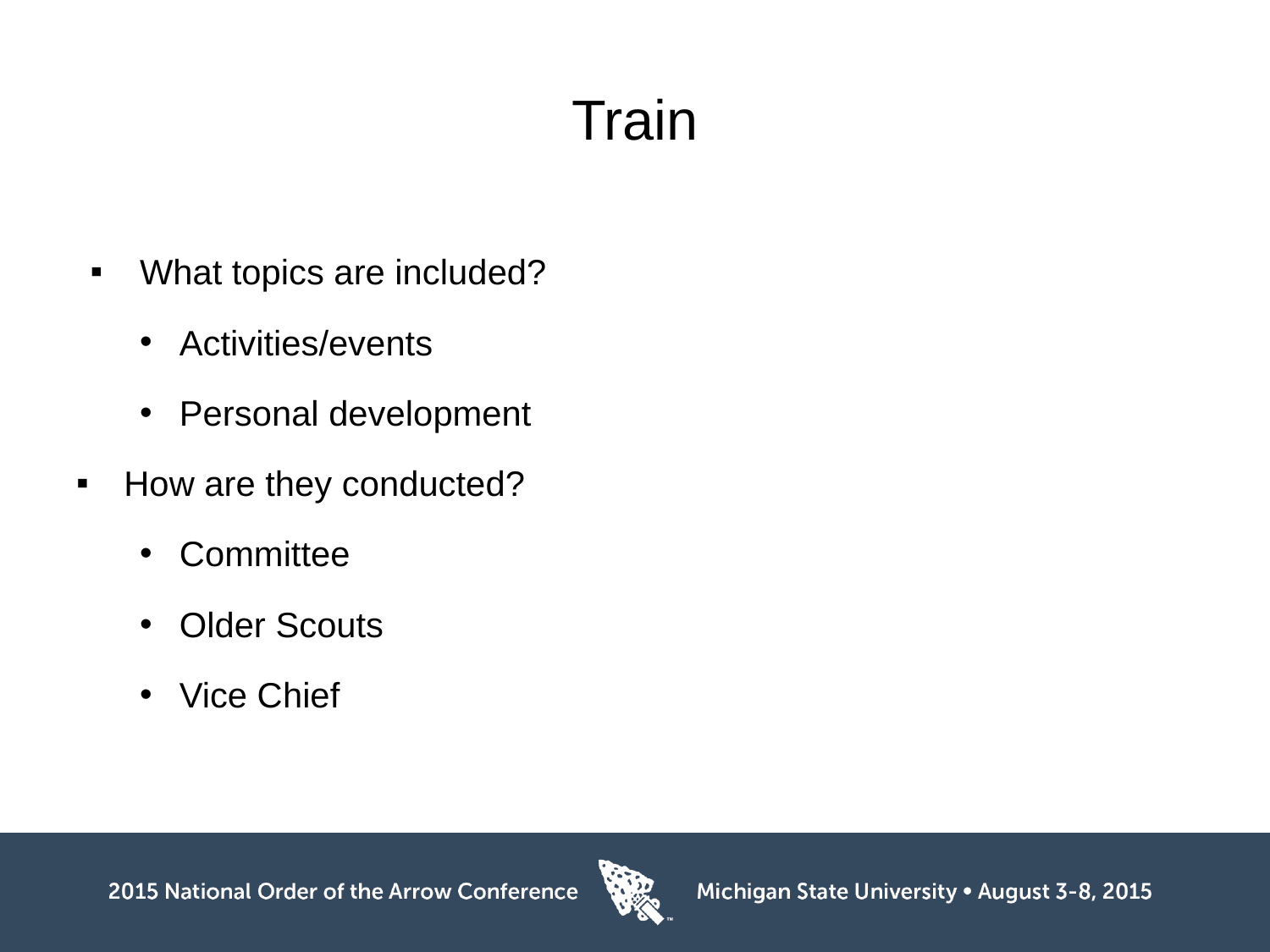

# Train
What topics are included?
Activities/events
Personal development
How are they conducted?
Committee
Older Scouts
Vice Chief